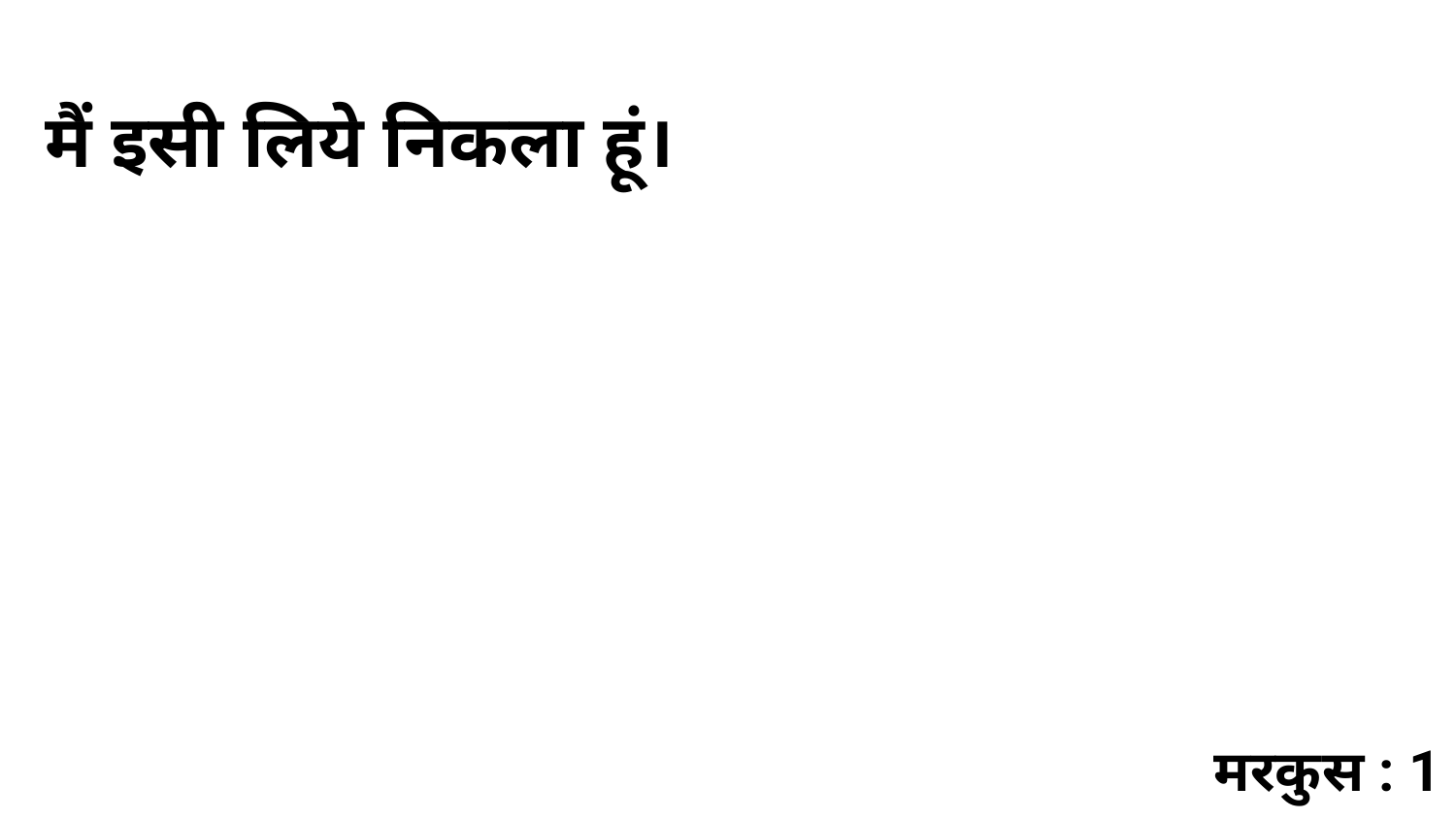

मैं इसी लिये निकला हूं।
मरकुस : 1